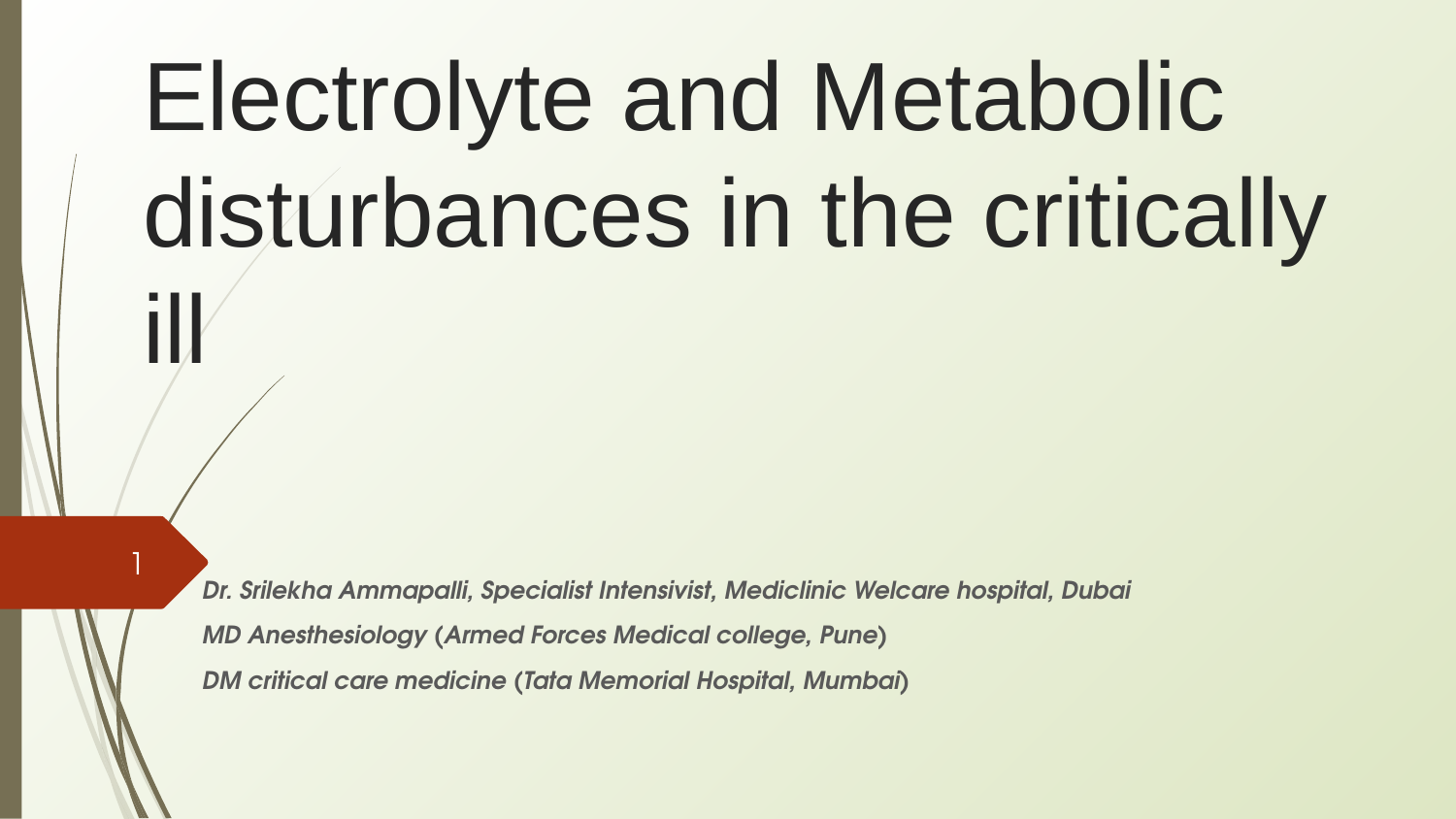

# Electrolyte and Metabolic disturbances in the critically ill
1
Dr. Srilekha Ammapalli, Specialist Intensivist, Mediclinic Welcare hospital, Dubai
MD Anesthesiology (Armed Forces Medical college, Pune)
DM critical care medicine (Tata Memorial Hospital, Mumbai)